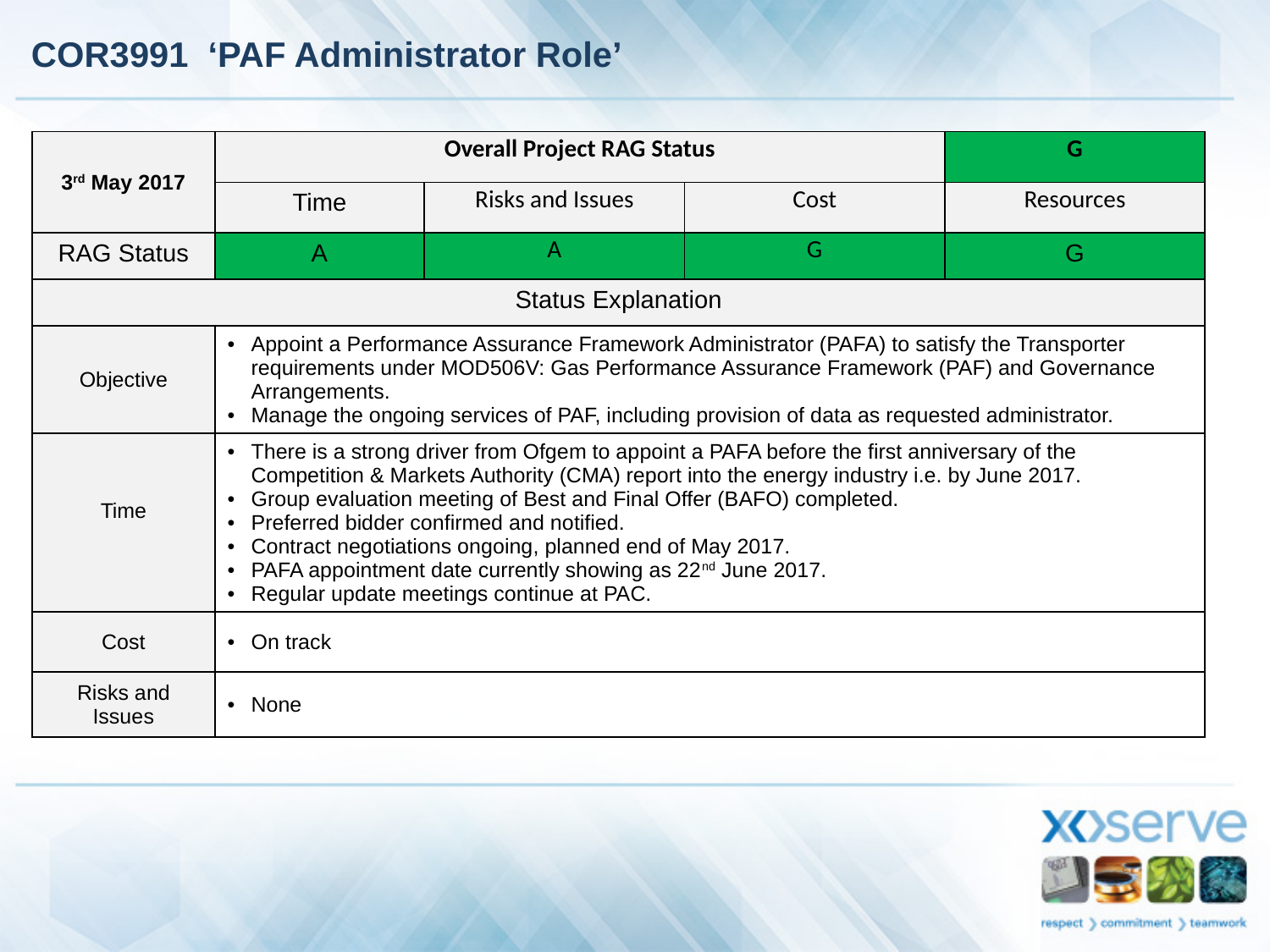

# COR3991  ‘PAF Administrator Role’
| 3rd May 2017 | Overall Project RAG Status |  |  | G |
| --- | --- | --- | --- | --- |
|  | Time | Risks and Issues | Cost | Resources |
| RAG Status | A | A | G | G |
| Status Explanation |  |  |  |  |
| Objective | Appoint a Performance Assurance Framework Administrator (PAFA) to satisfy the Transporter requirements under MOD506V: Gas Performance Assurance Framework (PAF) and Governance Arrangements. Manage the ongoing services of PAF, including provision of data as requested administrator. |  |  |  |
| Time | There is a strong driver from Ofgem to appoint a PAFA before the first anniversary of the Competition & Markets Authority (CMA) report into the energy industry i.e. by June 2017. Group evaluation meeting of Best and Final Offer (BAFO) completed. Preferred bidder confirmed and notified. Contract negotiations ongoing, planned end of May 2017. PAFA appointment date currently showing as 22nd June 2017. Regular update meetings continue at PAC. |  |  |  |
| Cost | On track |  |  |  |
| Risks and Issues | None |  |  |  |